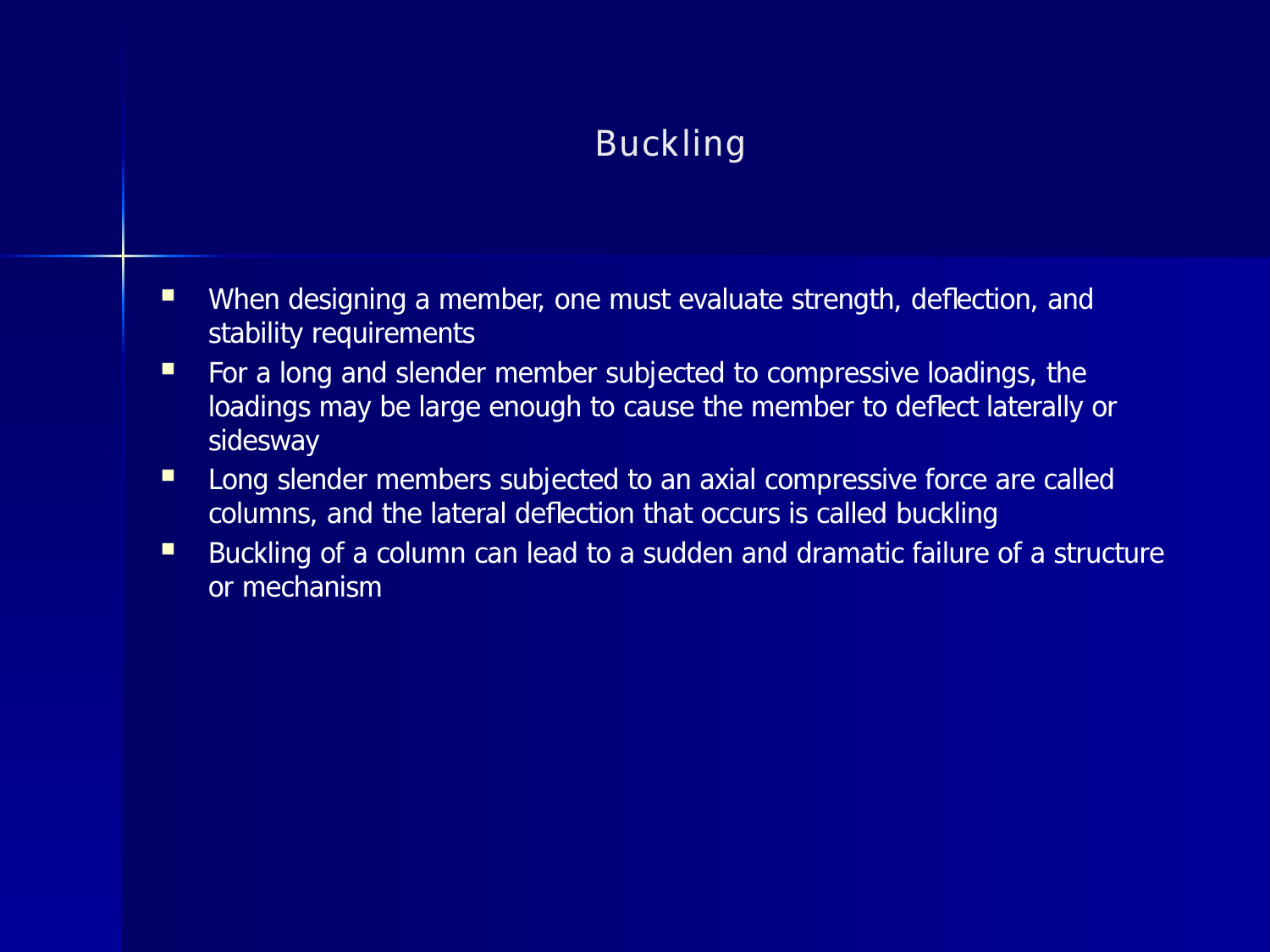

# Buckling
When designing a member, one must evaluate strength, deflection, and stability requirements
For a long and slender member subjected to compressive loadings, the loadings may be large enough to cause the member to deflect laterally or sidesway
Long slender members subjected to an axial compressive force are called columns, and the lateral deflection that occurs is called buckling
Buckling of a column can lead to a sudden and dramatic failure of a structure or mechanism